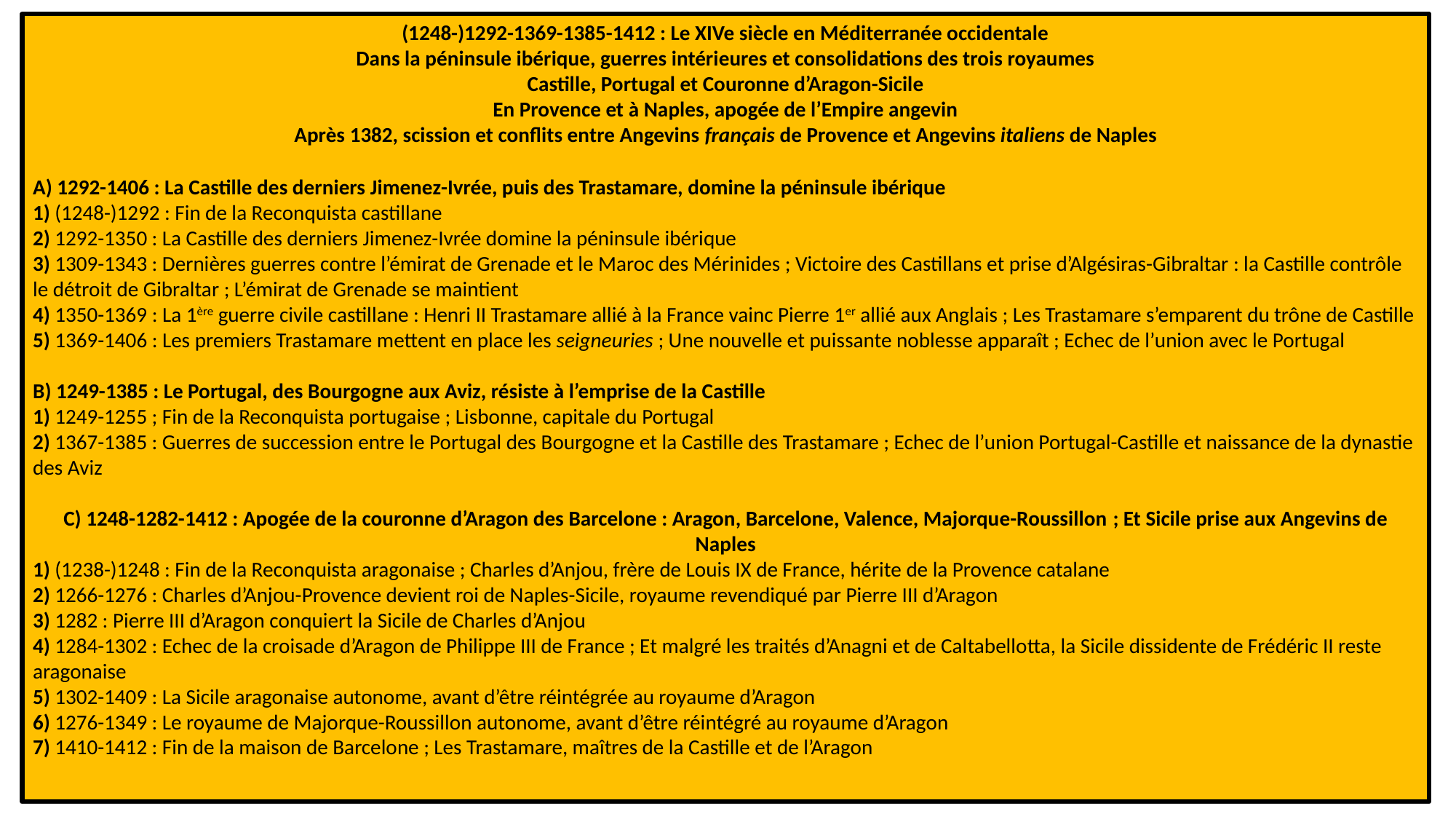

(1248-)1292-1369-1385-1412 : Le XIVe siècle en Méditerranée occidentale
Dans la péninsule ibérique, guerres intérieures et consolidations des trois royaumes
Castille, Portugal et Couronne d’Aragon-Sicile
En Provence et à Naples, apogée de l’Empire angevin
Après 1382, scission et conflits entre Angevins français de Provence et Angevins italiens de Naples

A) 1292-1406 : La Castille des derniers Jimenez-Ivrée, puis des Trastamare, domine la péninsule ibérique
1) (1248-)1292 : Fin de la Reconquista castillane
2) 1292-1350 : La Castille des derniers Jimenez-Ivrée domine la péninsule ibérique
3) 1309-1343 : Dernières guerres contre l’émirat de Grenade et le Maroc des Mérinides ; Victoire des Castillans et prise d’Algésiras-Gibraltar : la Castille contrôle le détroit de Gibraltar ; L’émirat de Grenade se maintient
4) 1350-1369 : La 1ère guerre civile castillane : Henri II Trastamare allié à la France vainc Pierre 1er allié aux Anglais ; Les Trastamare s’emparent du trône de Castille
5) 1369-1406 : Les premiers Trastamare mettent en place les seigneuries ; Une nouvelle et puissante noblesse apparaît ; Echec de l’union avec le Portugal

B) 1249-1385 : Le Portugal, des Bourgogne aux Aviz, résiste à l’emprise de la Castille
1) 1249-1255 ; Fin de la Reconquista portugaise ; Lisbonne, capitale du Portugal
2) 1367-1385 : Guerres de succession entre le Portugal des Bourgogne et la Castille des Trastamare ; Echec de l’union Portugal-Castille et naissance de la dynastie des Aviz

C) 1248-1282-1412 : Apogée de la couronne d’Aragon des Barcelone : Aragon, Barcelone, Valence, Majorque-Roussillon ; Et Sicile prise aux Angevins de Naples
1) (1238-)1248 : Fin de la Reconquista aragonaise ; Charles d’Anjou, frère de Louis IX de France, hérite de la Provence catalane
2) 1266-1276 : Charles d’Anjou-Provence devient roi de Naples-Sicile, royaume revendiqué par Pierre III d’Aragon
3) 1282 : Pierre III d’Aragon conquiert la Sicile de Charles d’Anjou
4) 1284-1302 : Echec de la croisade d’Aragon de Philippe III de France ; Et malgré les traités d’Anagni et de Caltabellotta, la Sicile dissidente de Frédéric II reste aragonaise
5) 1302-1409 : La Sicile aragonaise autonome, avant d’être réintégrée au royaume d’Aragon
6) 1276-1349 : Le royaume de Majorque-Roussillon autonome, avant d’être réintégré au royaume d’Aragon
7) 1410-1412 : Fin de la maison de Barcelone ; Les Trastamare, maîtres de la Castille et de l’Aragon
2